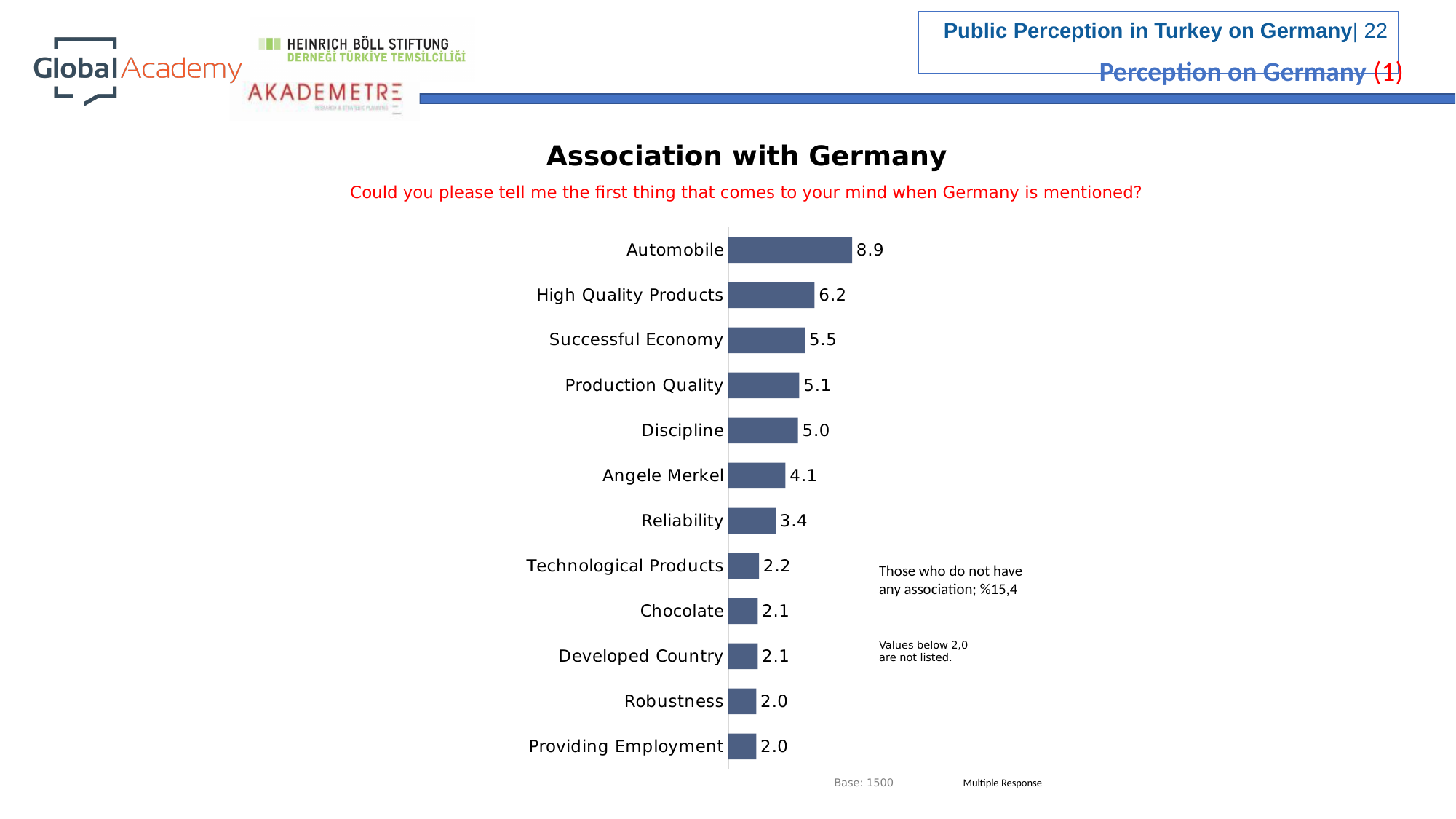

Perception on Germany (1)
Association with Germany
Could you please tell me the first thing that comes to your mind when Germany is mentioned?

### Chart

| Category |  |
|---|---|
| Automobile | 8.9 |
| High Quality Products | 6.2 |
| Successful Economy | 5.5 |
| Production Quality | 5.1 |
| Discipline | 5.0 |
|  Angele Merkel | 4.1 |
| Reliability | 3.4000000000000004 |
| Technological Products | 2.1999999999999997 |
| Chocolate | 2.1 |
| Developed Country | 2.1 |
| Robustness | 2.0 |
| Providing Employment | 2.0 |
Those who do not have any association; %15,4
Values below 2,0 are not listed.
Base: 1500
Multiple Response